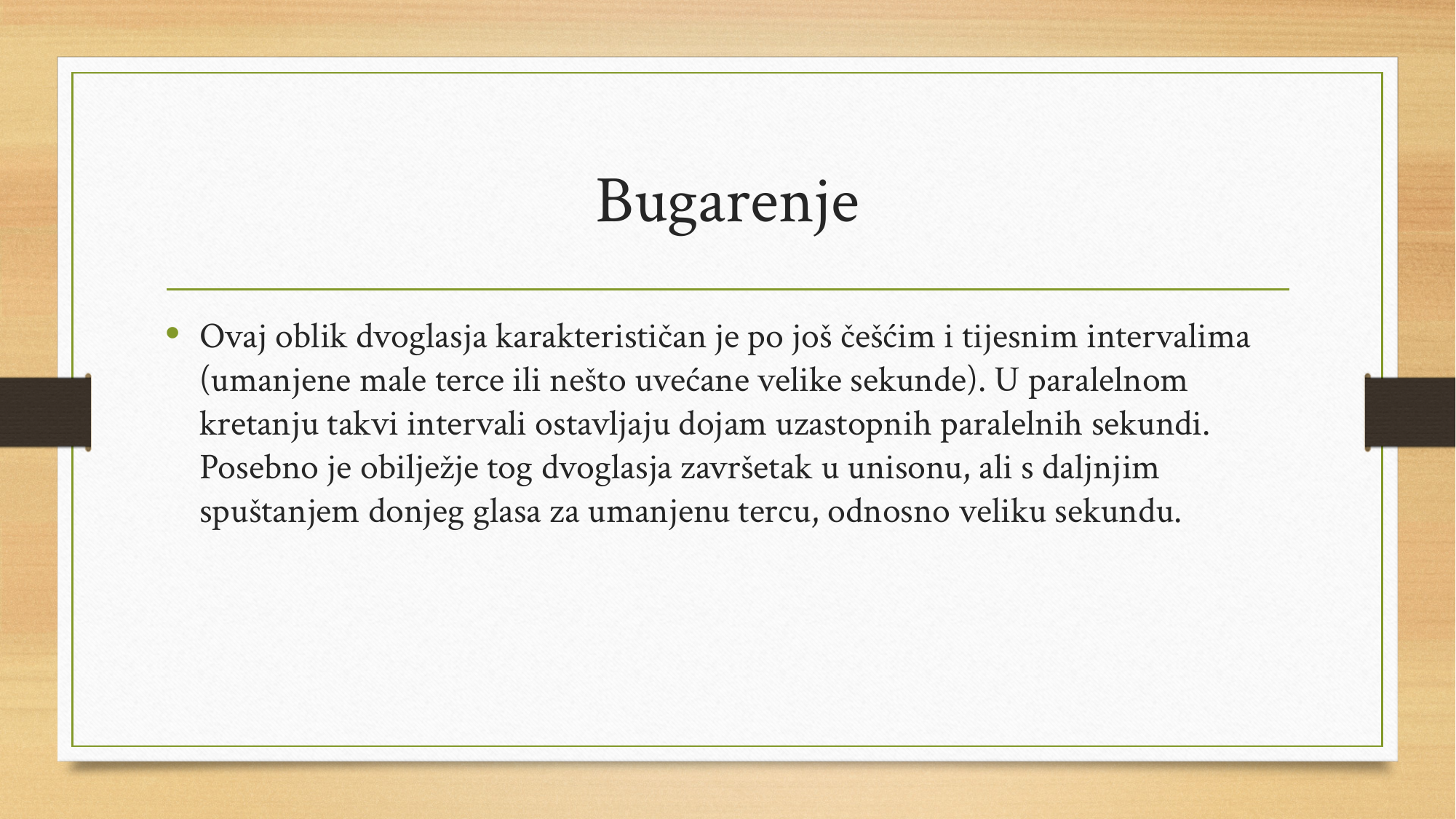

# Bugarenje
Ovaj oblik dvoglasja karakterističan je po još češćim i tijesnim intervalima (umanjene male terce ili nešto uvećane velike sekunde). U paralelnom kretanju takvi intervali ostavljaju dojam uzastopnih paralelnih sekundi. Posebno je obilježje tog dvoglasja završetak u unisonu, ali s daljnjim spuštanjem donjeg glasa za umanjenu tercu, odnosno veliku sekundu.